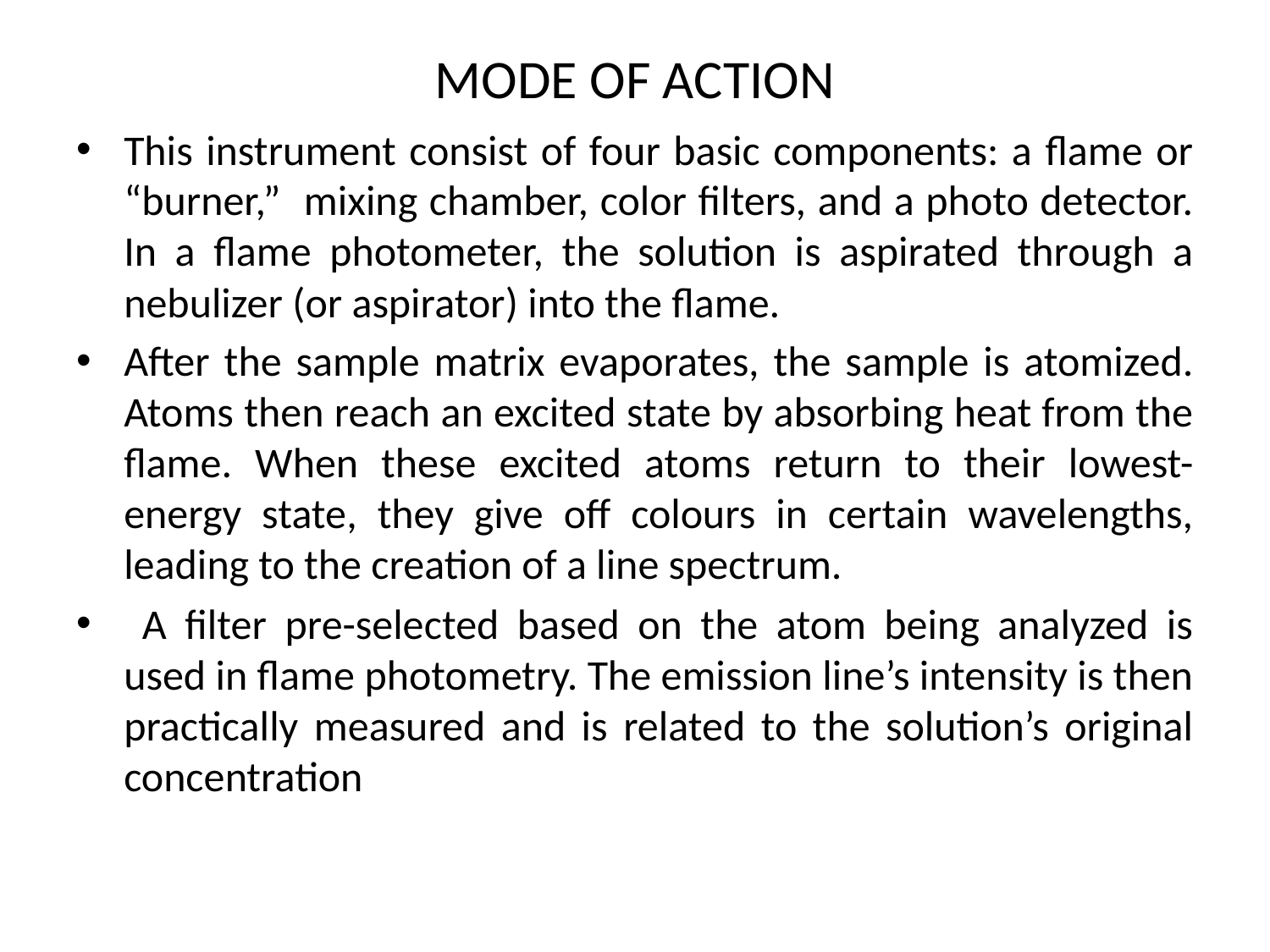

# MODE OF ACTION
This instrument consist of four basic components: a flame or “burner,”  mixing chamber, color filters, and a photo detector. In a flame photometer, the solution is aspirated through a nebulizer (or aspirator) into the flame.
After the sample matrix evaporates, the sample is atomized. Atoms then reach an excited state by absorbing heat from the flame. When these excited atoms return to their lowest-energy state, they give off colours in certain wavelengths, leading to the creation of a line spectrum.
 A filter pre-selected based on the atom being analyzed is used in flame photometry. The emission line’s intensity is then practically measured and is related to the solution’s original concentration